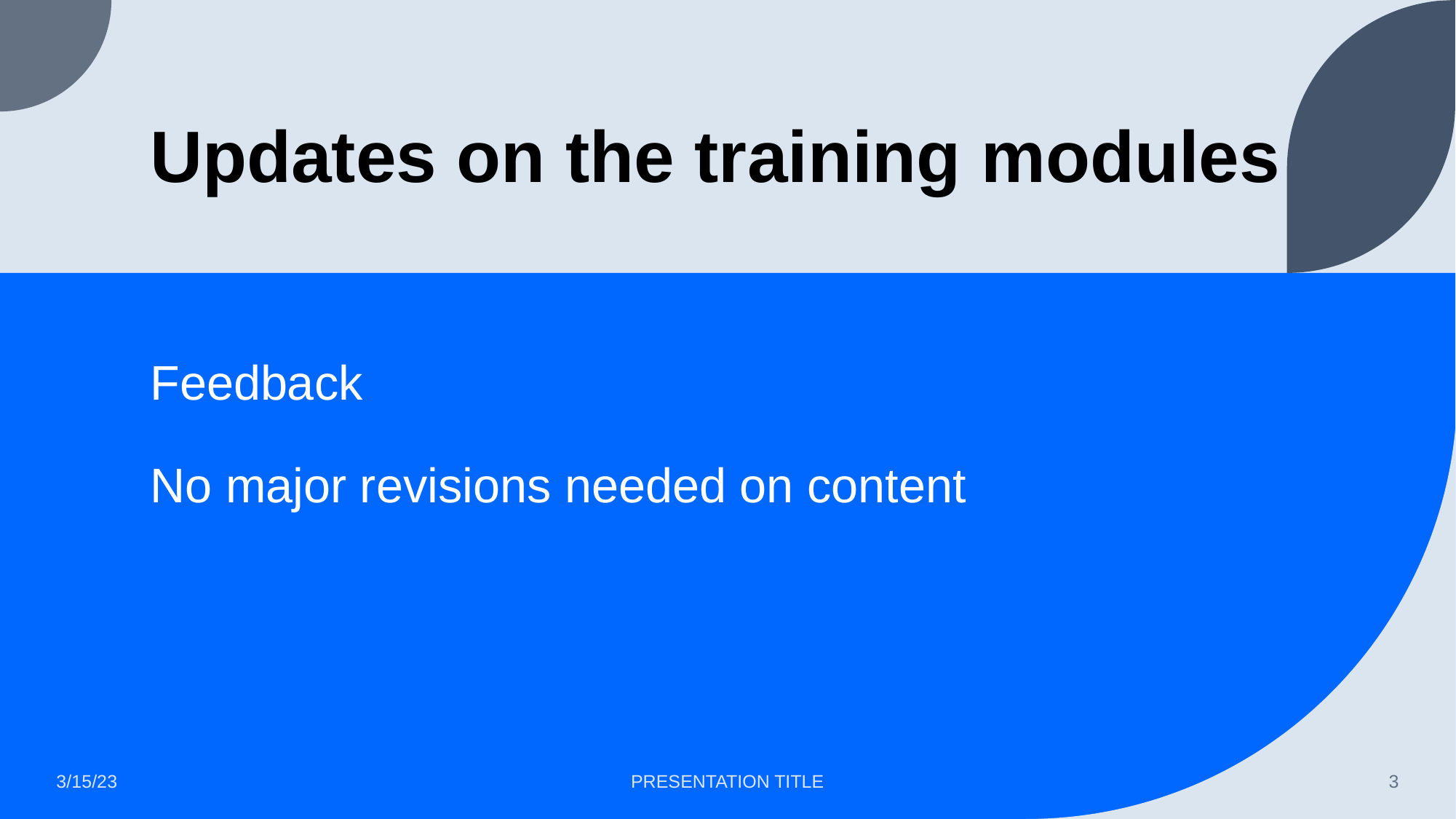

# Updates on the training modules
Feedback
No major revisions needed on content

3/15/23
PRESENTATION TITLE
3